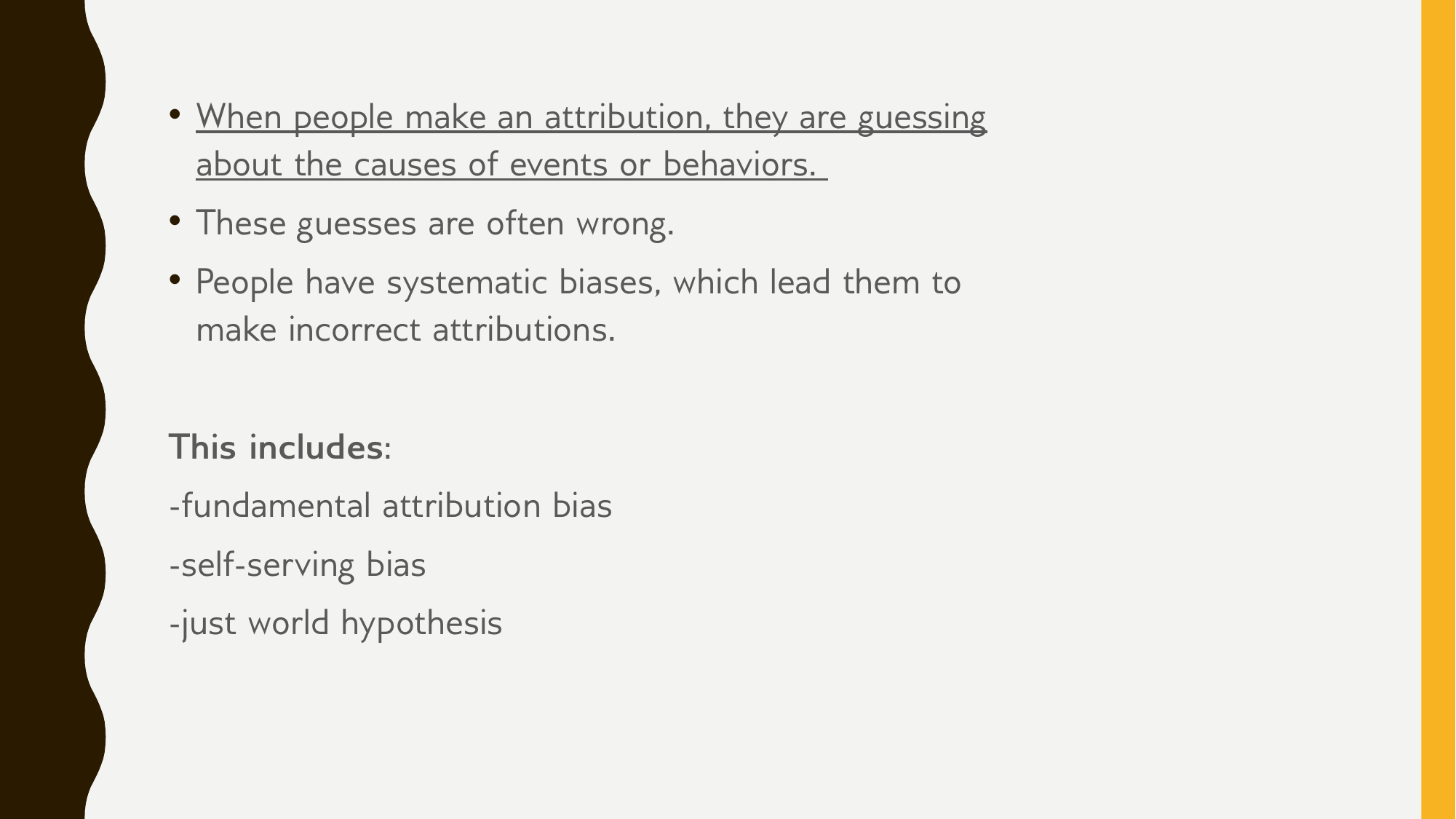

When people make an attribution, they are guessing about the causes of events or behaviors.
These guesses are often wrong.
People have systematic biases, which lead them to make incorrect attributions.

This includes:
-fundamental attribution bias
-self-serving bias
-just world hypothesis